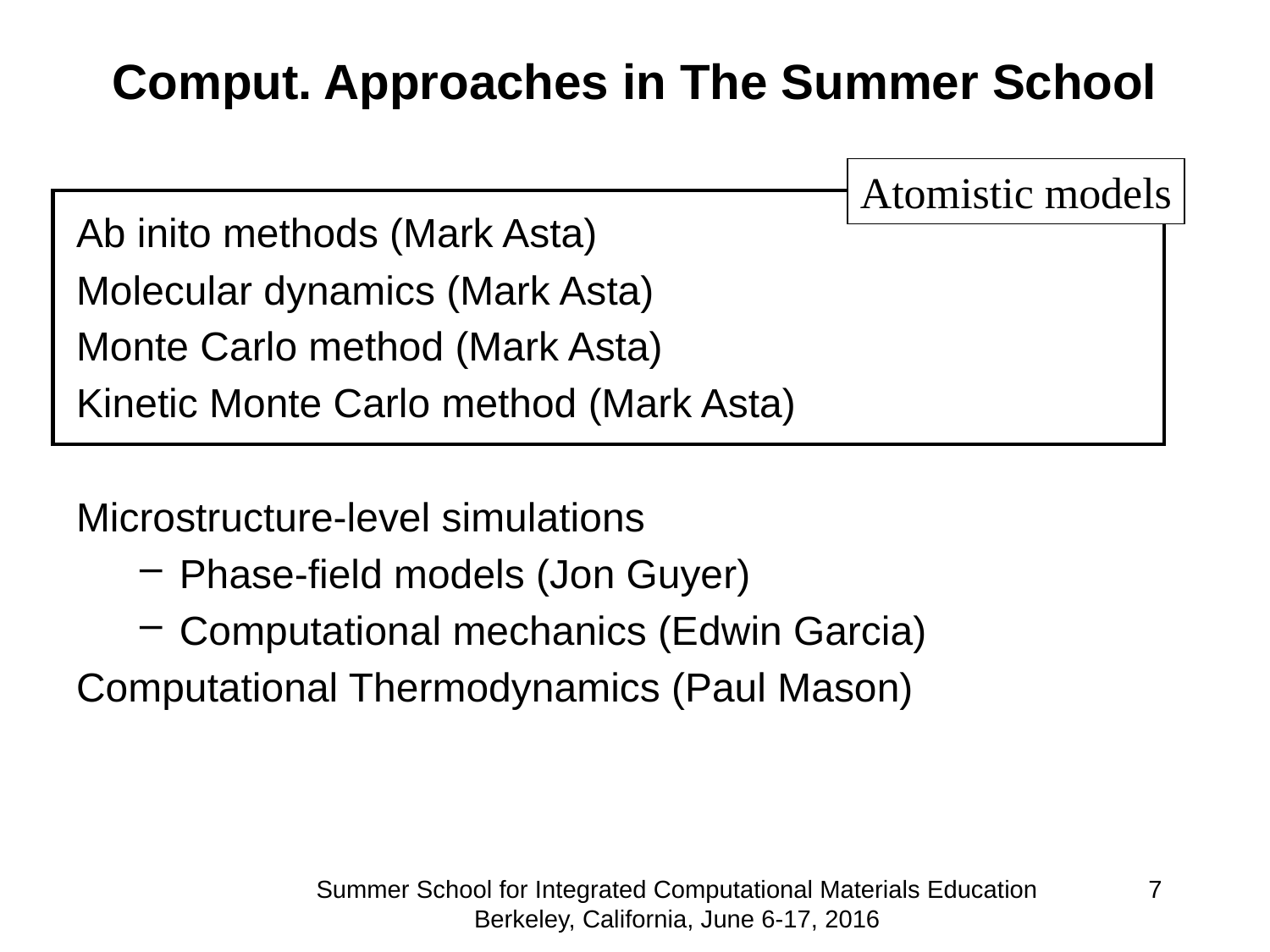

# Comput. Approaches in The Summer School
Atomistic models

Ab inito methods (Mark Asta)
Molecular dynamics (Mark Asta)
Monte Carlo method (Mark Asta)
Kinetic Monte Carlo method (Mark Asta)

Microstructure-level simulations
Phase-field models (Jon Guyer)
Computational mechanics (Edwin Garcia)
Computational Thermodynamics (Paul Mason)
Summer School for Integrated Computational Materials Education Berkeley, California, June 6-17, 2016
7